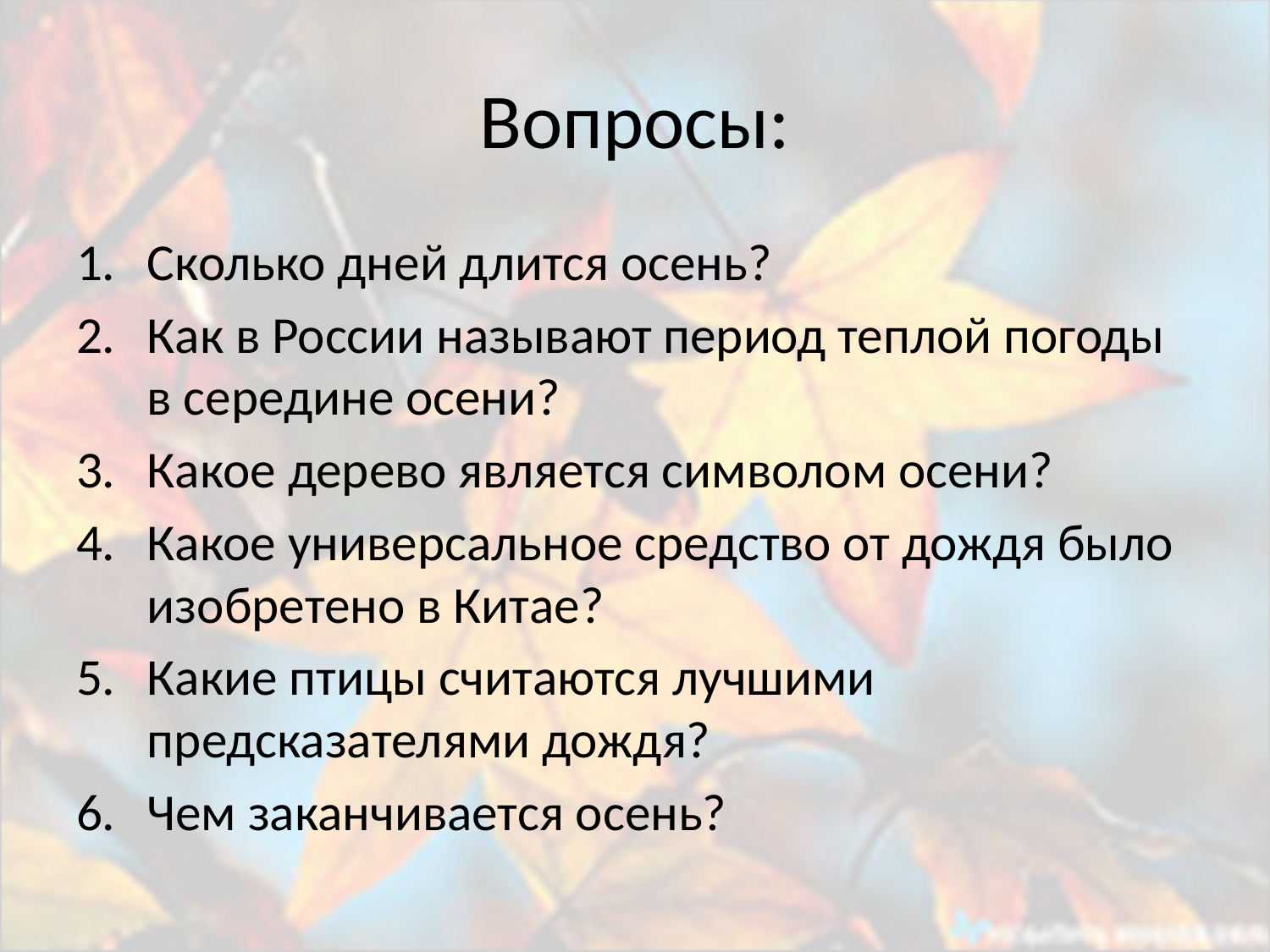

# Вопросы:
Сколько дней длится осень?
Как в России называют период теплой погоды в середине осени?
Какое дерево является символом осени?
Какое универсальное средство от дождя было изобретено в Китае?
Какие птицы считаются лучшими предсказателями дождя?
Чем заканчивается осень?